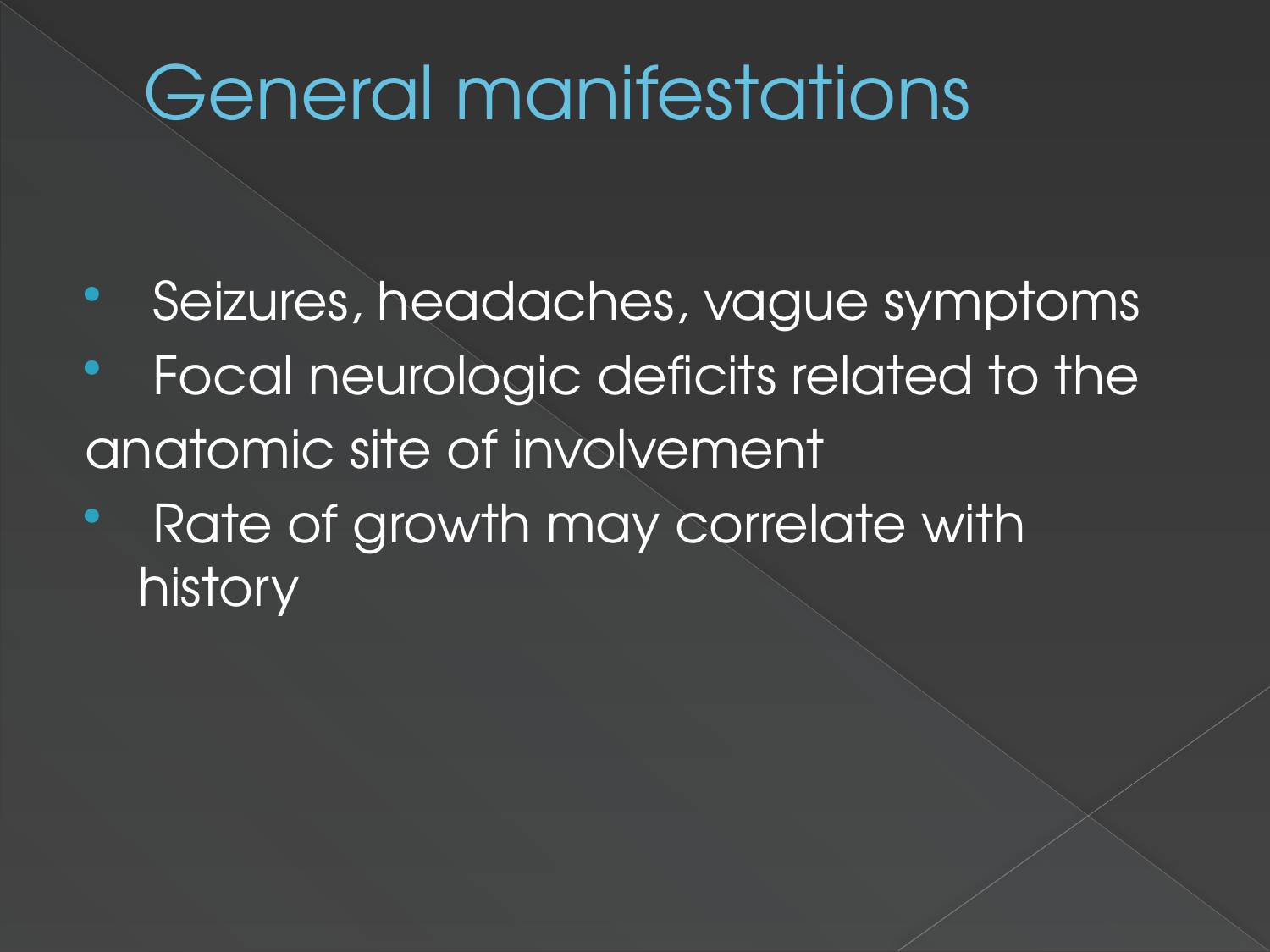

# General manifestations
 Seizures, headaches, vague symptoms
 Focal neurologic deficits related to the
anatomic site of involvement
 Rate of growth may correlate with history